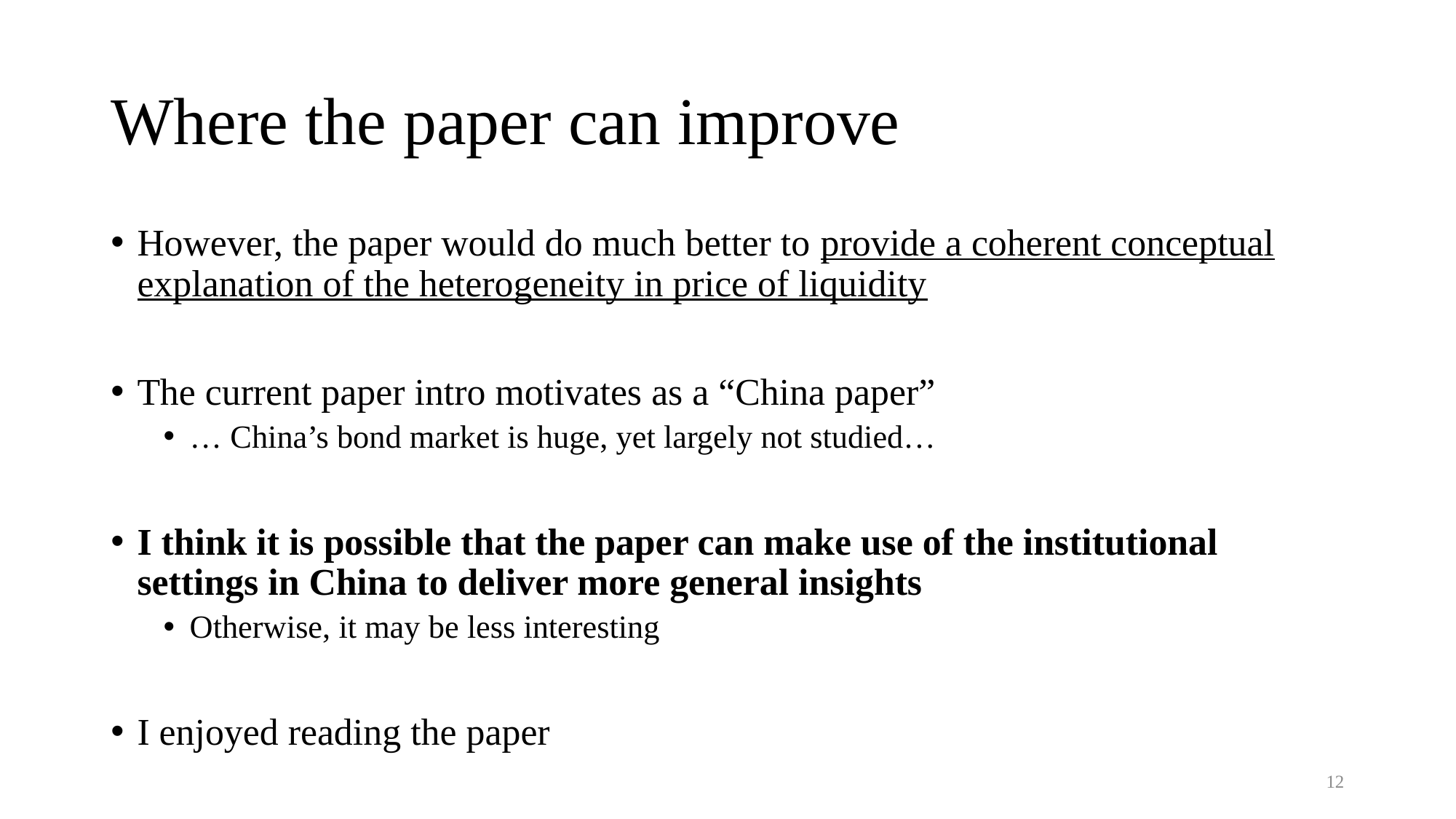

# Where the paper can improve
However, the paper would do much better to provide a coherent conceptual explanation of the heterogeneity in price of liquidity

The current paper intro motivates as a “China paper”
… China’s bond market is huge, yet largely not studied…

I think it is possible that the paper can make use of the institutional settings in China to deliver more general insights
Otherwise, it may be less interesting

I enjoyed reading the paper
12